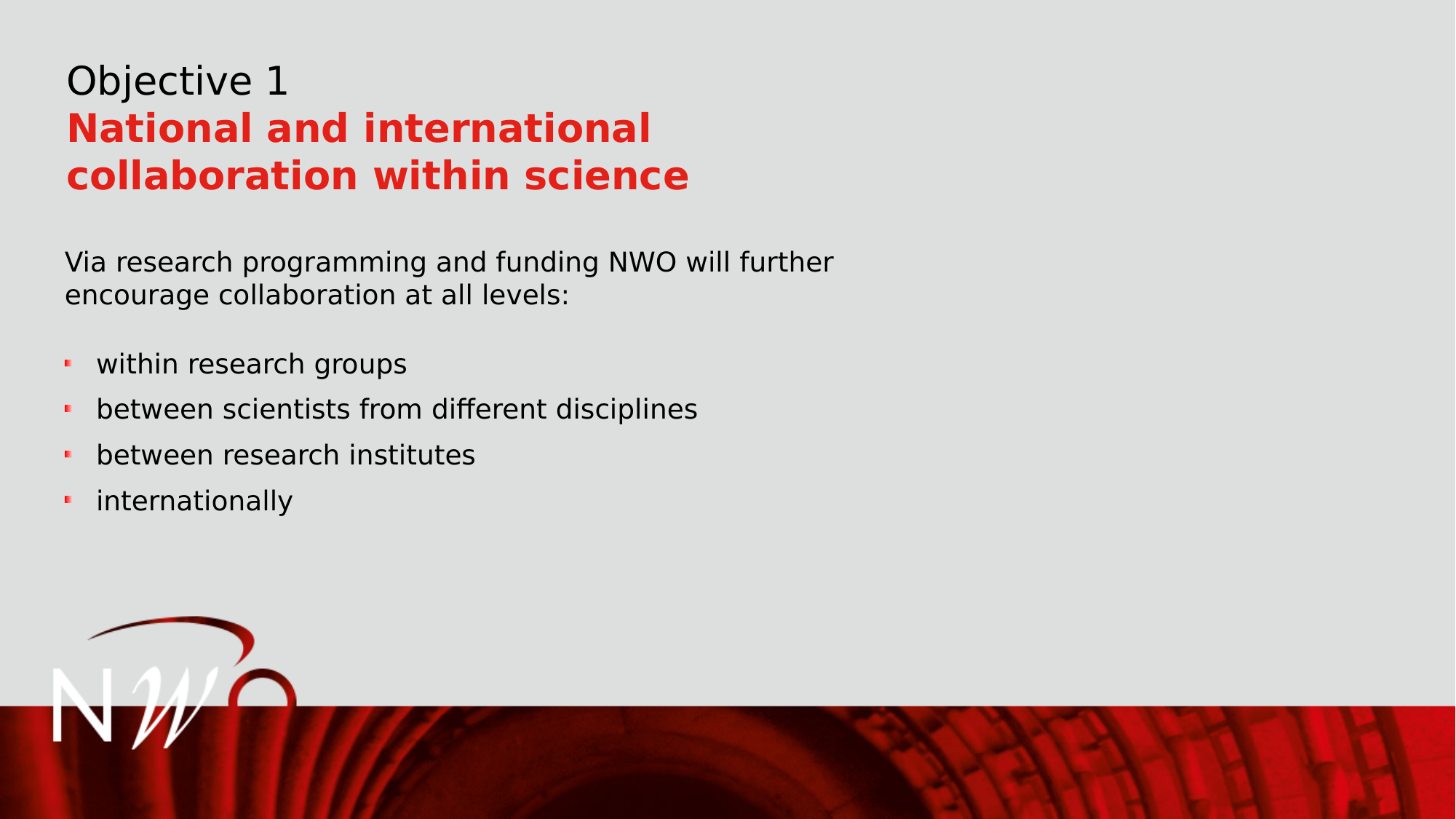

Objective 1
National and international collaboration within science

Via research programming and funding NWO will further encourage collaboration at all levels:
within research groups
between scientists from different disciplines
between research institutes
internationally